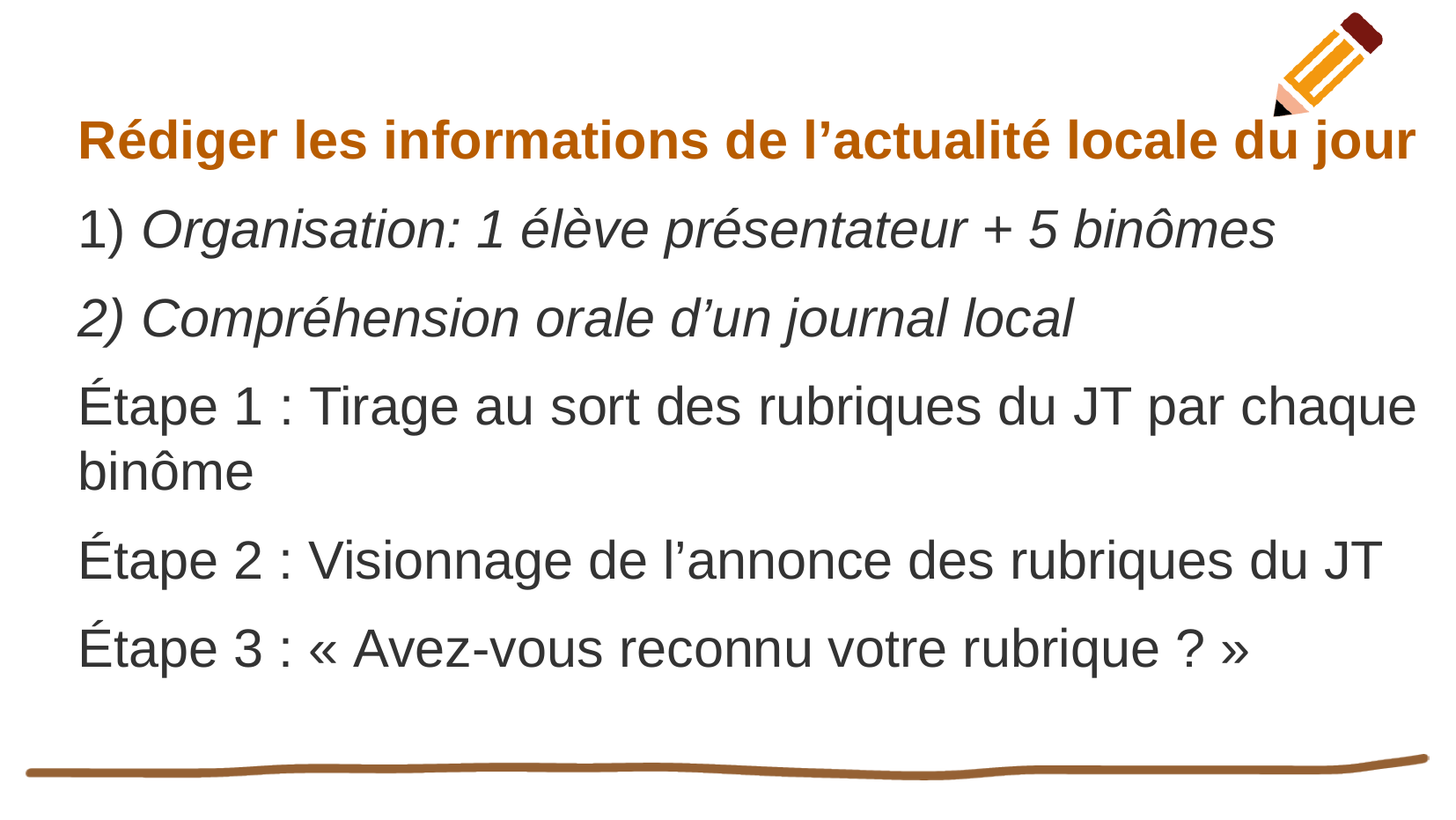

Rédiger les informations de l’actualité locale du jour
1) Organisation: 1 élève présentateur + 5 binômes
2) Compréhension orale d’un journal local
Étape 1 : Tirage au sort des rubriques du JT par chaque binôme
Étape 2 : Visionnage de l’annonce des rubriques du JT
Étape 3 : « Avez-vous reconnu votre rubrique ? »